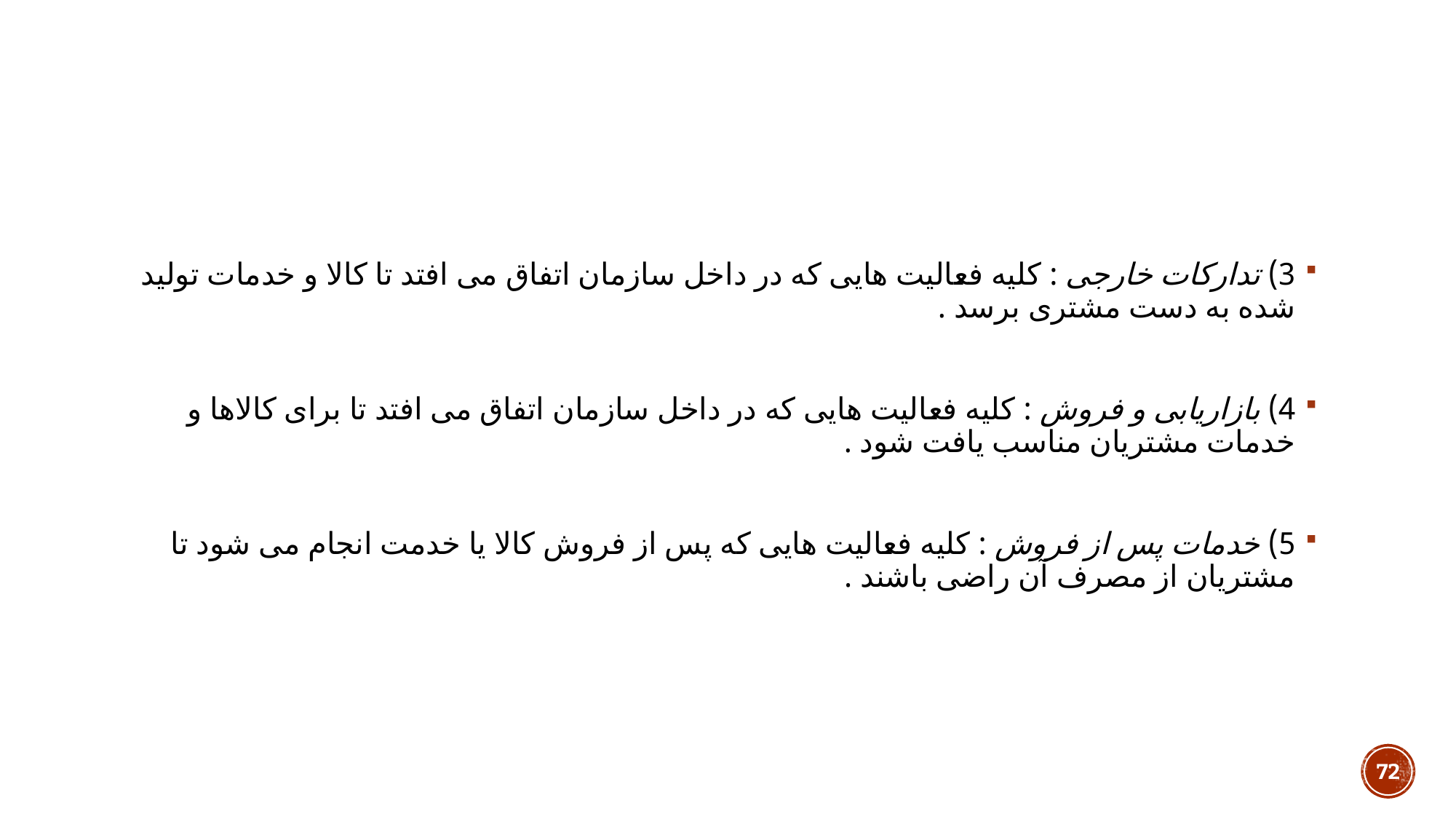

3) تدارکات خارجی : کلیه فعالیت هایی که در داخل سازمان اتفاق می افتد تا کالا و خدمات تولید شده به دست مشتری برسد .

4) بازاریابی و فروش : کلیه فعالیت هایی که در داخل سازمان اتفاق می افتد تا برای کالاها و خدمات مشتریان مناسب یافت شود .

5) خدمات پس از فروش : کلیه فعالیت هایی که پس از فروش کالا یا خدمت انجام می شود تا مشتریان از مصرف آن راضی باشند .
72